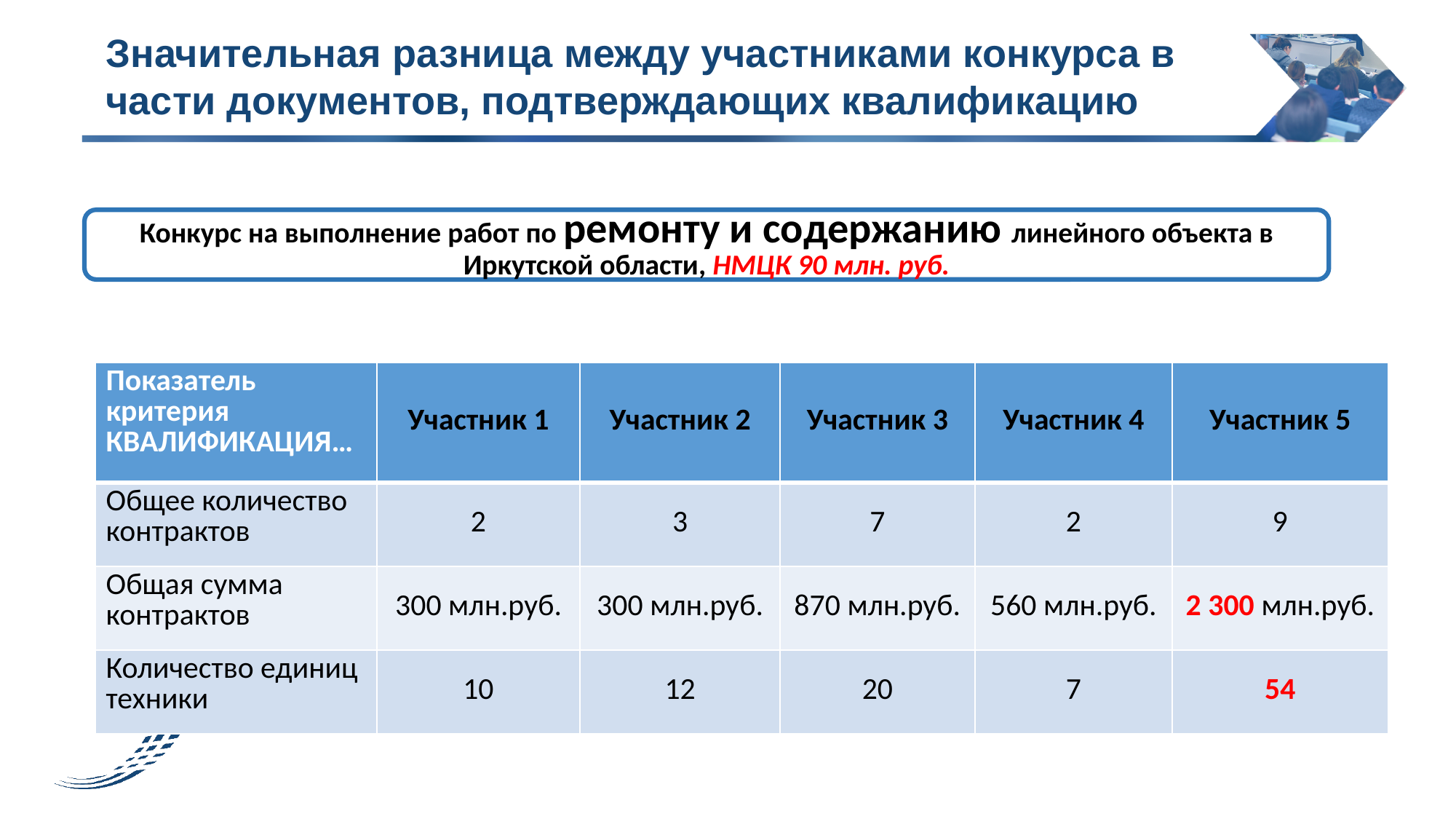

Значительная разница между участниками конкурса в части документов, подтверждающих квалификацию

Конкурс на выполнение работ по ремонту и содержанию линейного объекта в Иркутской области, НМЦК 90 млн. руб.
| Показатель критерия КВАЛИФИКАЦИЯ… | Участник 1 | Участник 2 | Участник 3 | Участник 4 | Участник 5 |
| --- | --- | --- | --- | --- | --- |
| Общее количество контрактов | 2 | 3 | 7 | 2 | 9 |
| Общая сумма контрактов | 300 млн.руб. | 300 млн.руб. | 870 млн.руб. | 560 млн.руб. | 2 300 млн.руб. |
| Количество единиц техники | 10 | 12 | 20 | 7 | 54 |